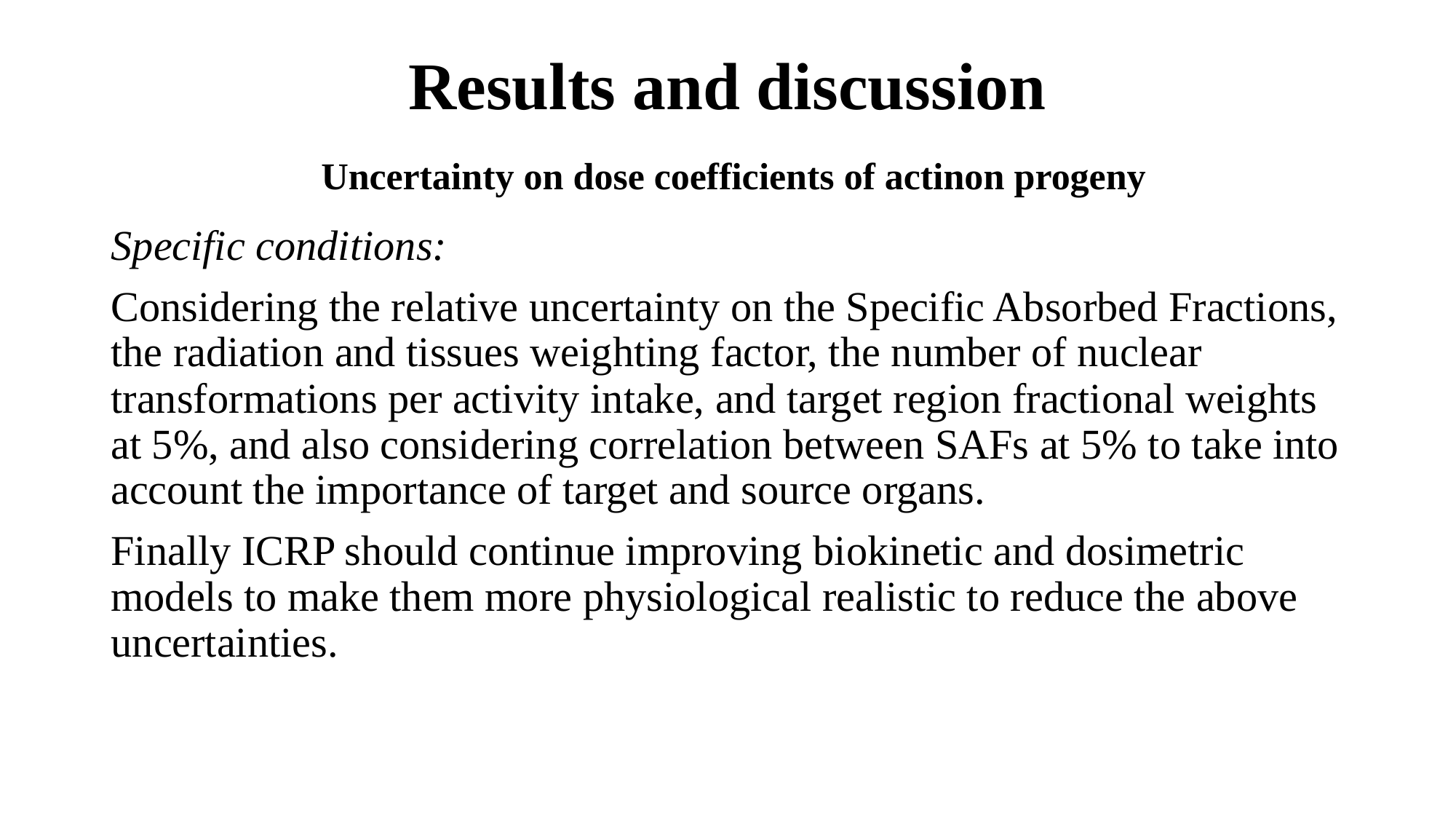

# Results and discussion
Uncertainty on dose coefficients of actinon progeny
Specific conditions:
Considering the relative uncertainty on the Specific Absorbed Fractions, the radiation and tissues weighting factor, the number of nuclear transformations per activity intake, and target region fractional weights at 5%, and also considering correlation between SAFs at 5% to take into account the importance of target and source organs.
Finally ICRP should continue improving biokinetic and dosimetric models to make them more physiological realistic to reduce the above uncertainties.